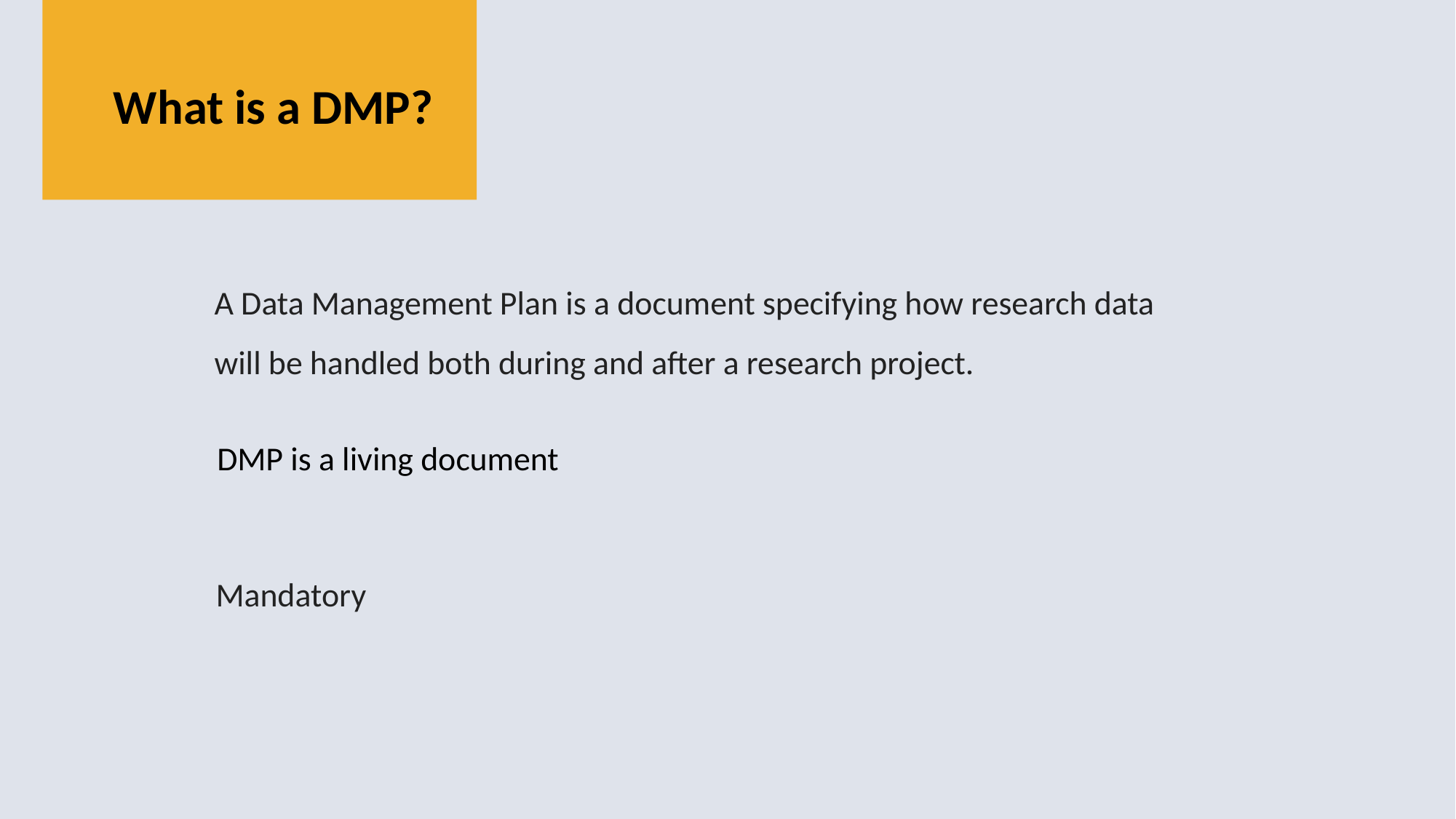

What is a DMP?
A Data Management Plan is a document specifying how research data will be handled both during and after a research project.
DMP is a living document
Mandatory